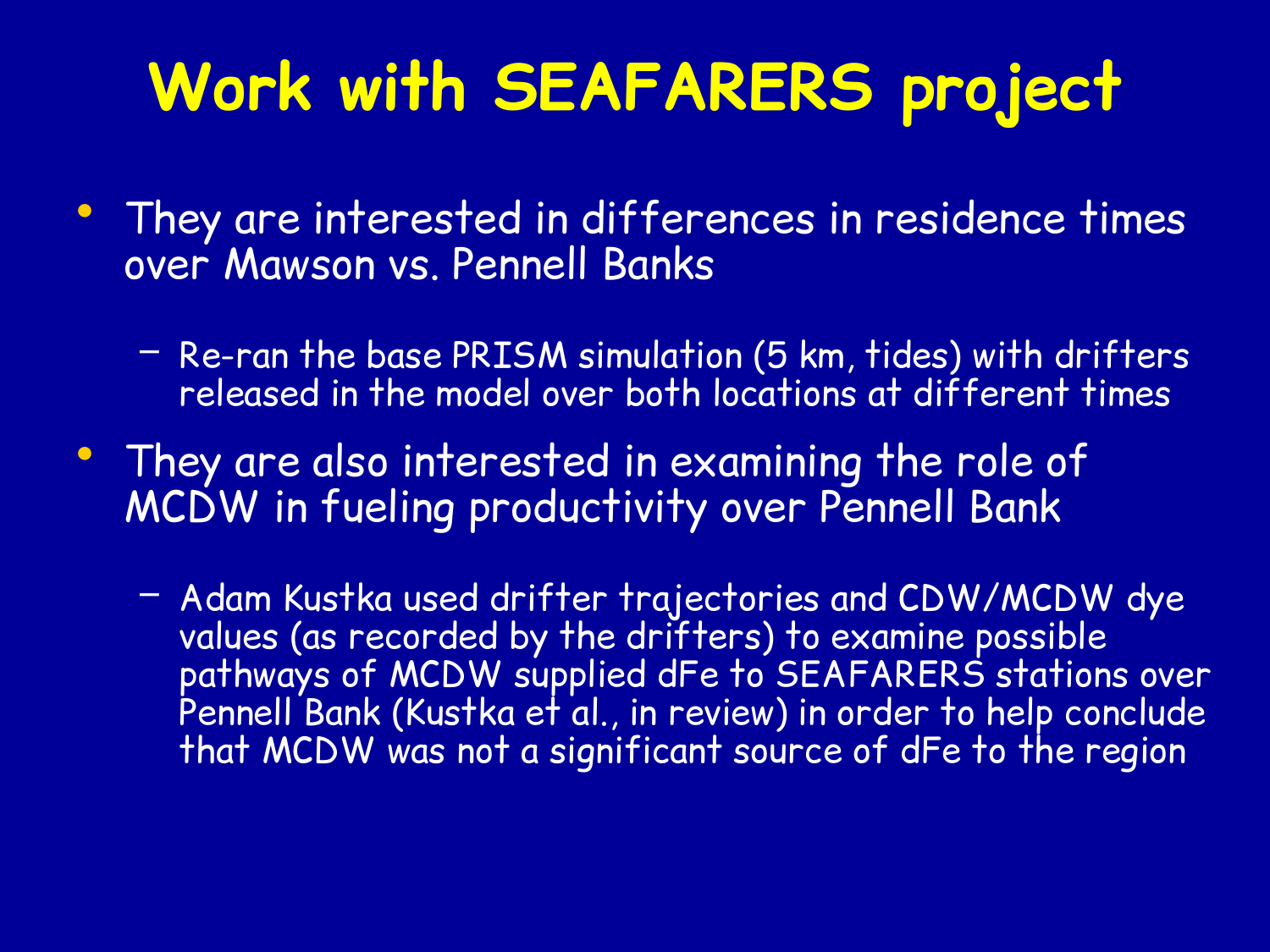

# Work with SEAFARERS project
They are interested in differences in residence times over Mawson vs. Pennell Banks

Re-ran the base PRISM simulation (5 km, tides) with drifters released in the model over both locations at different times

They are also interested in examining the role of MCDW in fueling productivity over Pennell Bank

Adam Kustka used drifter trajectories and CDW/MCDW dye values (as recorded by the drifters) to examine possible pathways of MCDW supplied dFe to SEAFARERS stations over Pennell Bank (Kustka et al., in review) in order to help conclude that MCDW was not a significant source of dFe to the region